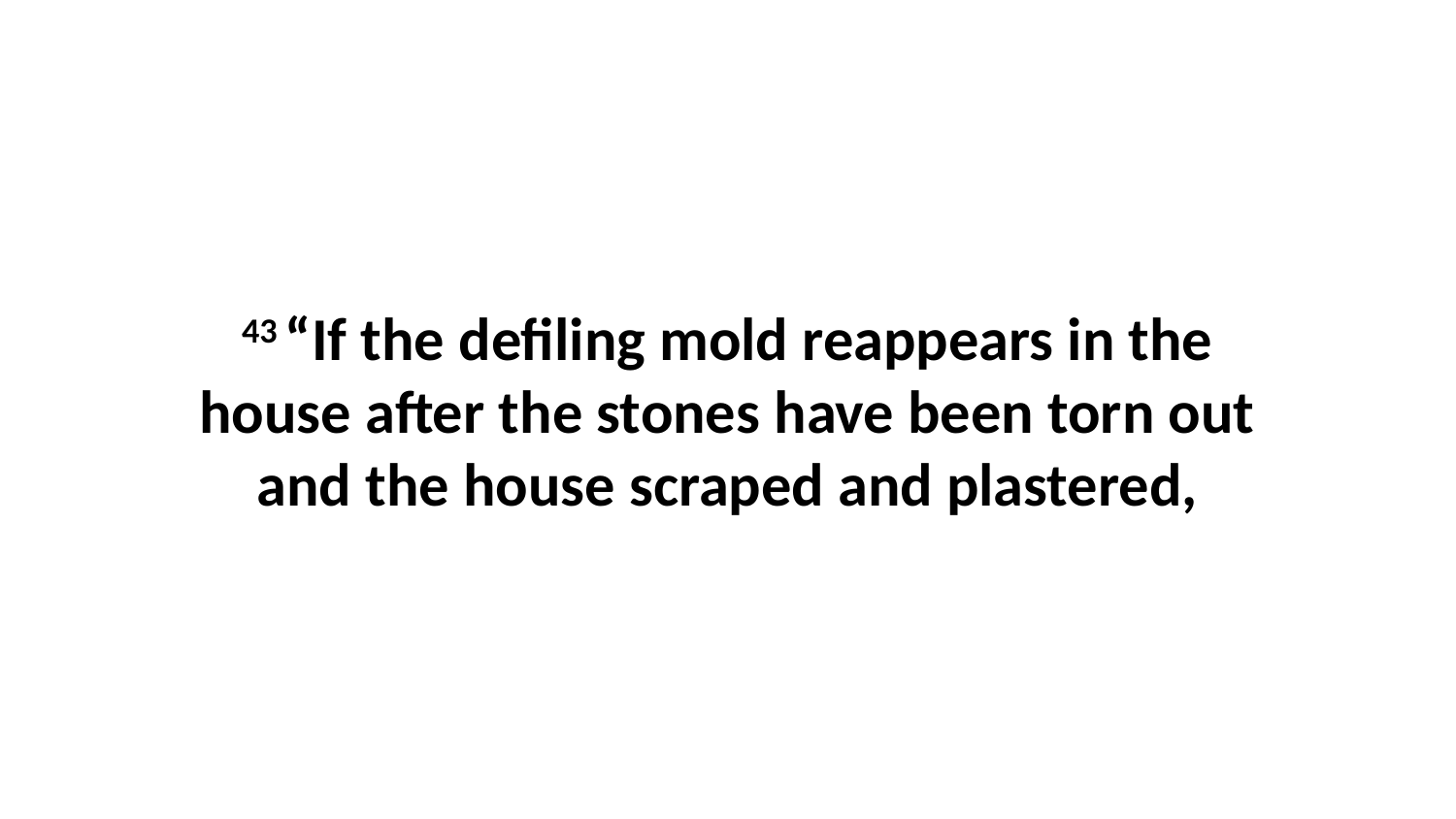

43 “If the defiling mold reappears in the house after the stones have been torn out and the house scraped and plastered,